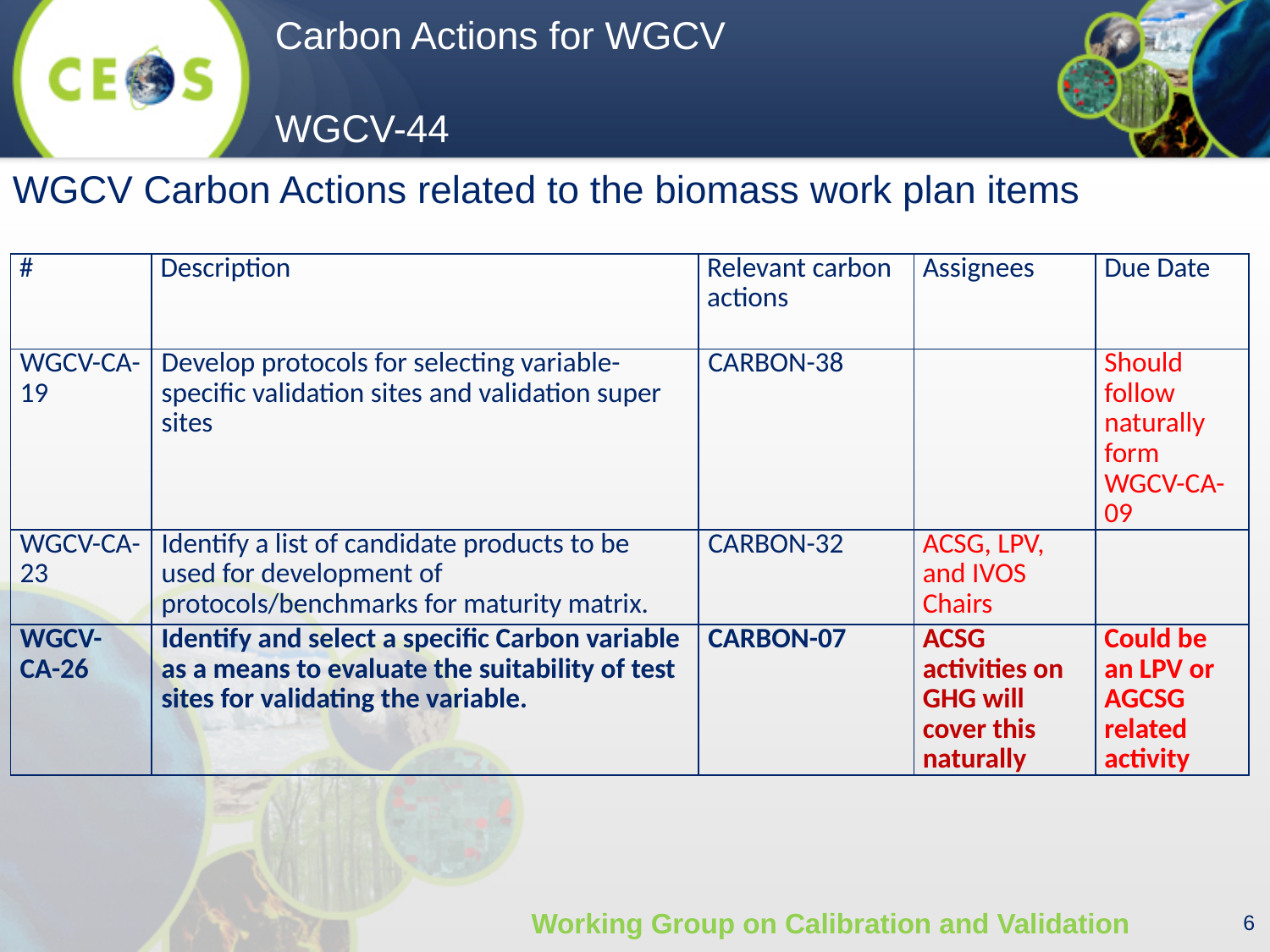

WGCV Carbon Actions related to the biomass work plan items

| # | Description | Relevant carbon actions | Assignees | Due Date |
| --- | --- | --- | --- | --- |
| WGCV-CA-19 | Develop protocols for selecting variable-specific validation sites and validation super sites | CARBON-38 |  | Should follow naturally form WGCV-CA-09 |
| WGCV-CA-23 | Identify a list of candidate products to be used for development of protocols/benchmarks for maturity matrix. | CARBON-32 | ACSG, LPV, and IVOS Chairs |  |
| WGCV-CA-26 | Identify and select a specific Carbon variable as a means to evaluate the suitability of test sites for validating the variable. | CARBON-07 | ACSG activities on GHG will cover this naturally | Could be an LPV or AGCSG related activity |